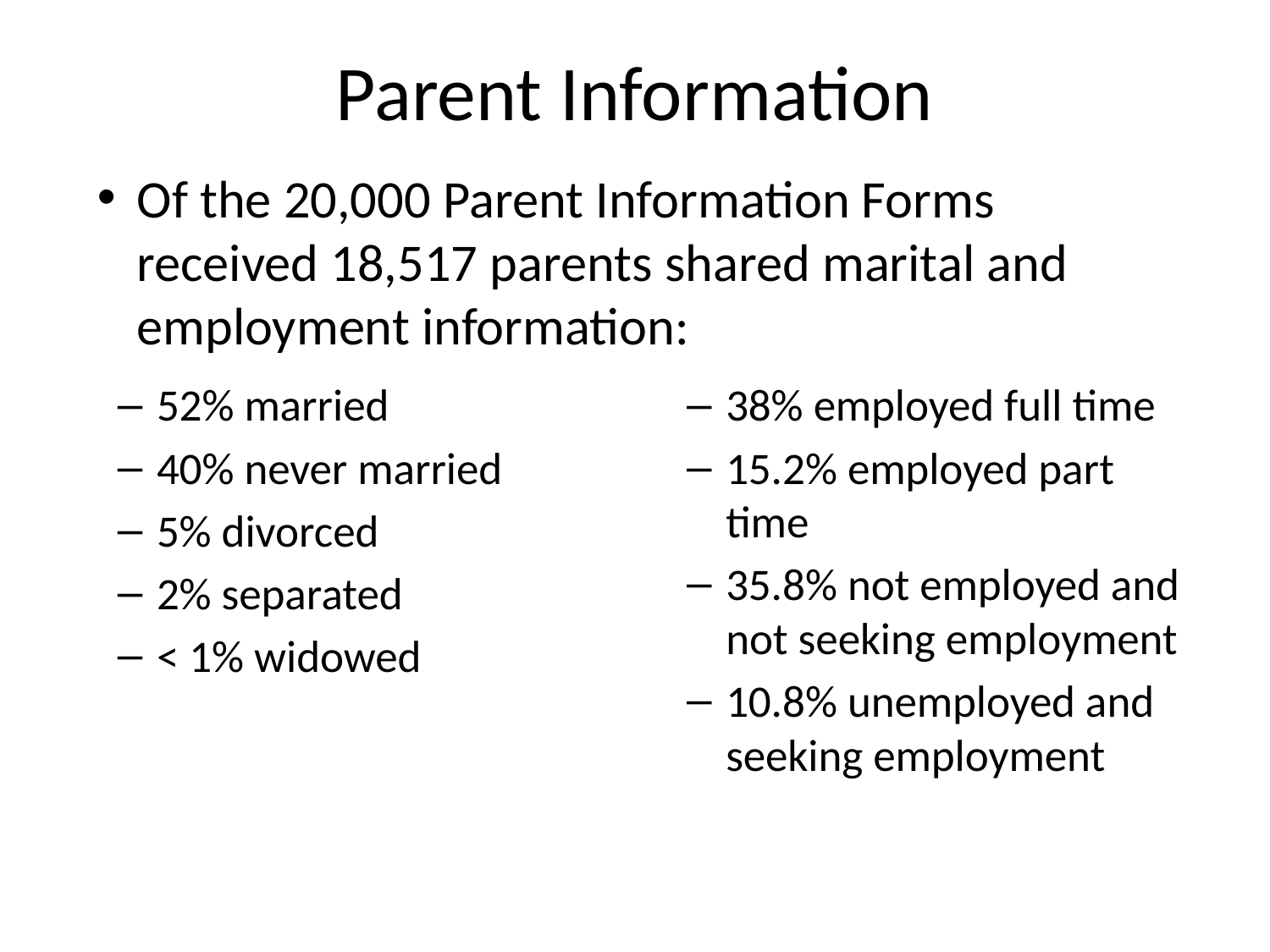

# Parent Information
Of the 20,000 Parent Information Forms received 18,517 parents shared marital and employment information:

52% married
40% never married
5% divorced
2% separated
< 1% widowed

38% employed full time
15.2% employed part time
35.8% not employed and not seeking employment
10.8% unemployed and seeking employment